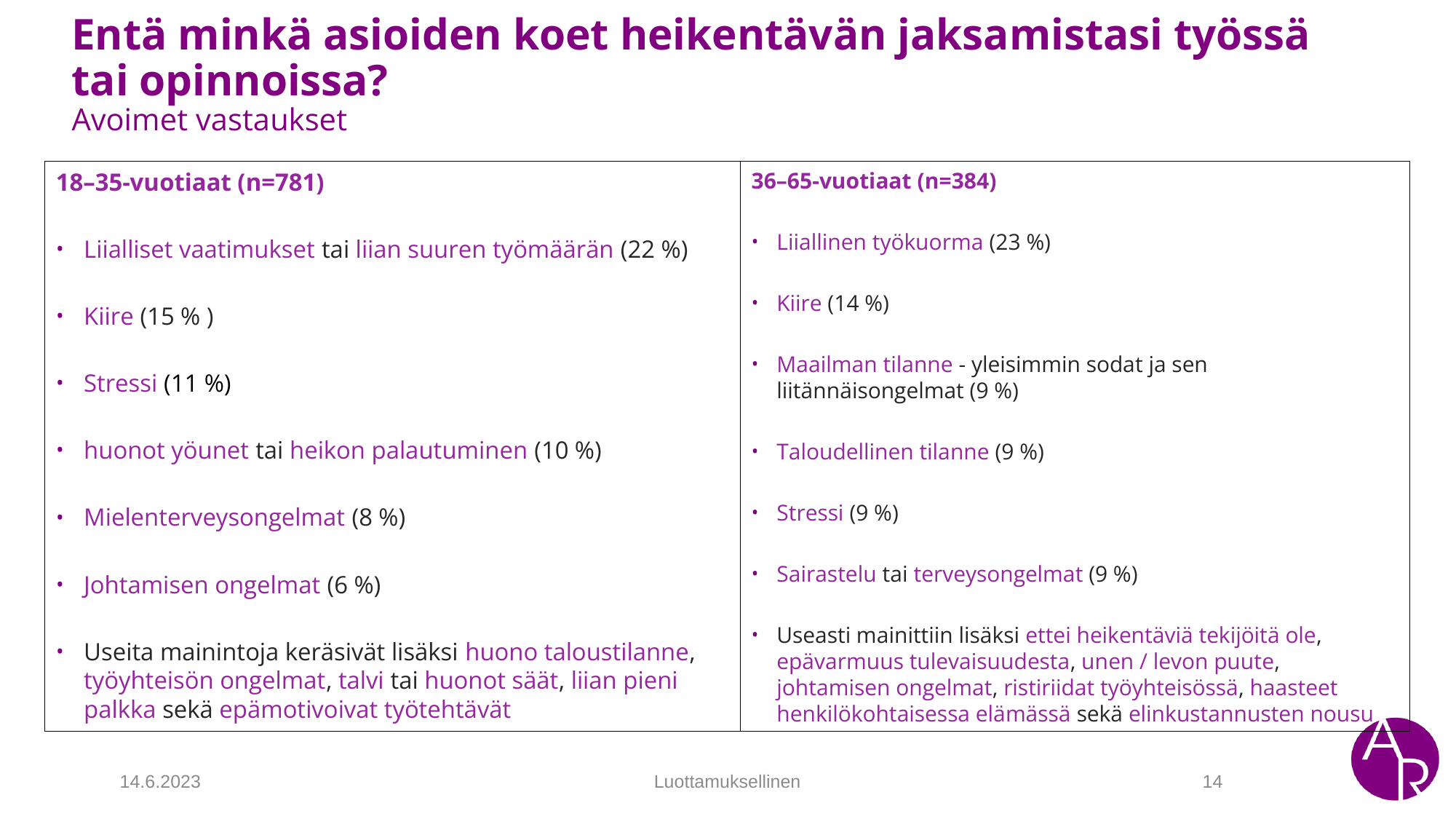

# Entä minkä asioiden koet heikentävän jaksamistasi työssä tai opinnoissa? Avoimet vastaukset
18–35-vuotiaat (n=781)

Liialliset vaatimukset tai liian suuren työmäärän (22 %)

Kiire (15 % )

Stressi (11 %)

huonot yöunet tai heikon palautuminen (10 %)

Mielenterveysongelmat (8 %)

Johtamisen ongelmat (6 %)

Useita mainintoja keräsivät lisäksi huono taloustilanne, työyhteisön ongelmat, talvi tai huonot säät, liian pieni palkka sekä epämotivoivat työtehtävät
36–65-vuotiaat (n=384)

Liiallinen työkuorma (23 %)

Kiire (14 %)

Maailman tilanne - yleisimmin sodat ja sen liitännäisongelmat (9 %)

Taloudellinen tilanne (9 %)

Stressi (9 %)

Sairastelu tai terveysongelmat (9 %)

Useasti mainittiin lisäksi ettei heikentäviä tekijöitä ole, epävarmuus tulevaisuudesta, unen / levon puute, johtamisen ongelmat, ristiriidat työyhteisössä, haasteet henkilökohtaisessa elämässä sekä elinkustannusten nousu

14.6.2023
Luottamuksellinen
14